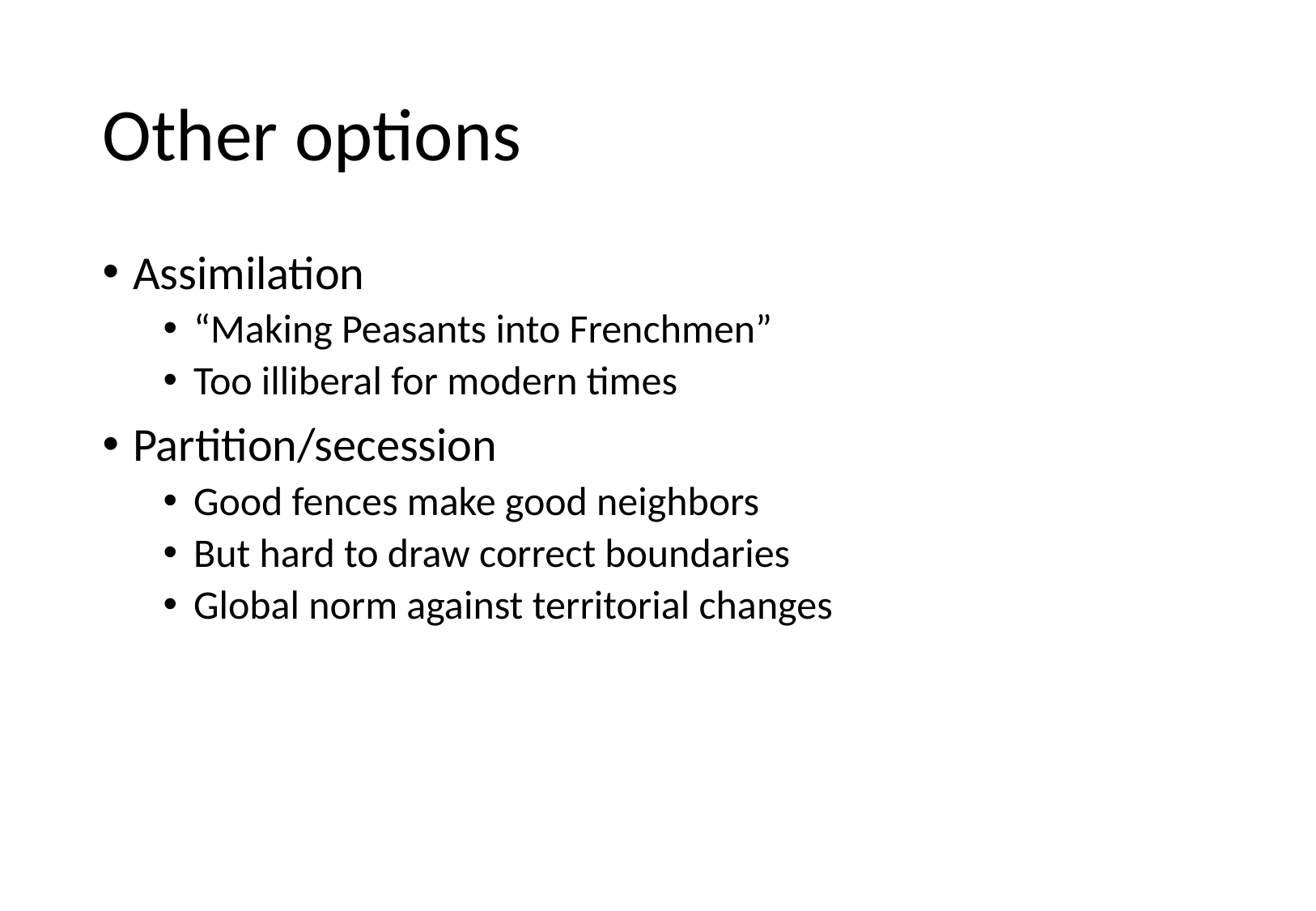

# Other options
Assimilation
“Making Peasants into Frenchmen”
Too illiberal for modern times
Partition/secession
Good fences make good neighbors
But hard to draw correct boundaries
Global norm against territorial changes